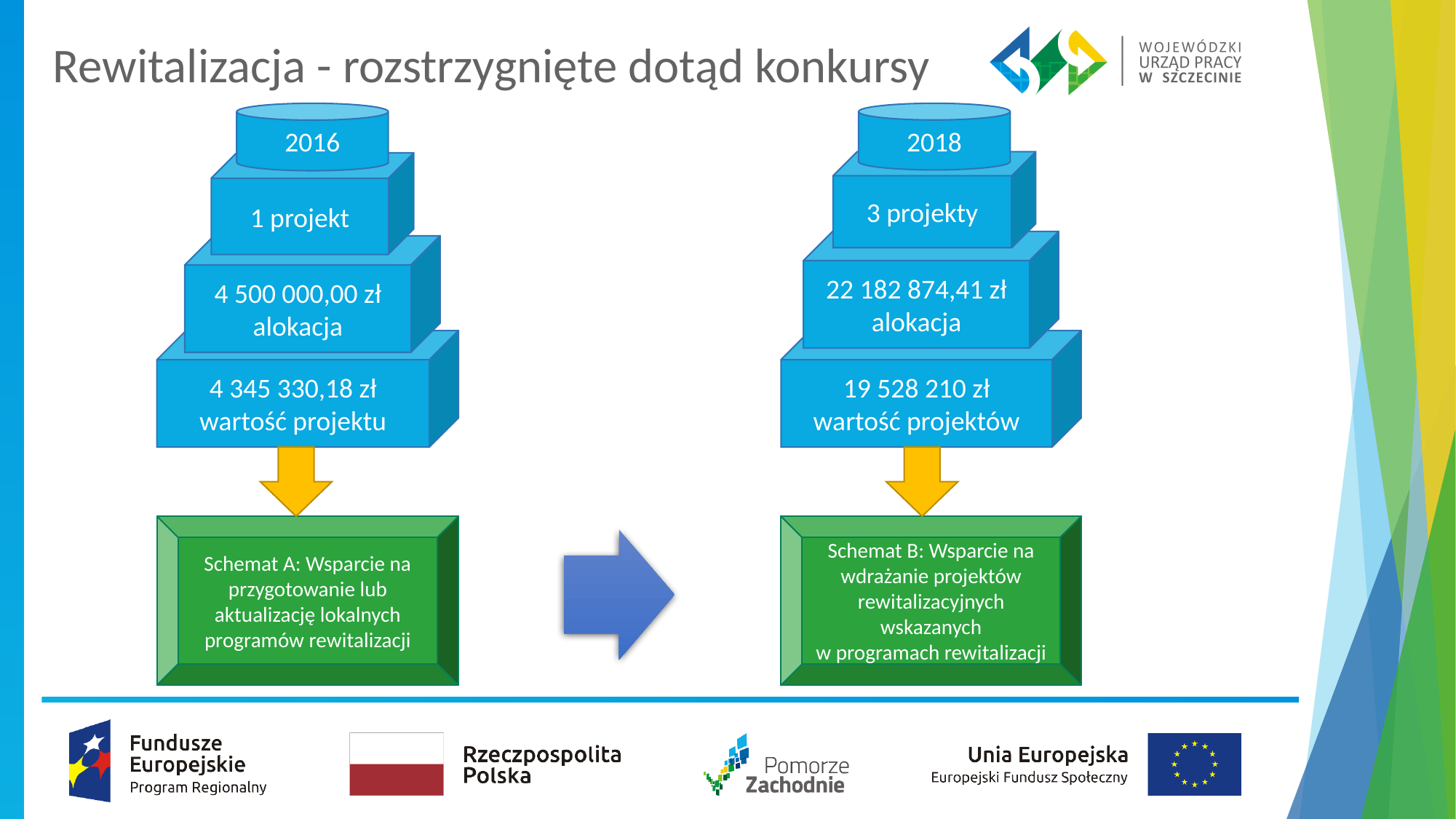

# Rewitalizacja - rozstrzygnięte dotąd konkursy
2016
2018
3 projekty
1 projekt
22 182 874,41 zł
alokacja
4 500 000,00 zł
alokacja
4 345 330,18 zł
wartość projektu
19 528 210 zł
wartość projektów

Schemat A: Wsparcie na przygotowanie lub aktualizację lokalnych programów rewitalizacji
Schemat B: Wsparcie na wdrażanie projektów
rewitalizacyjnych wskazanych
w programach rewitalizacji